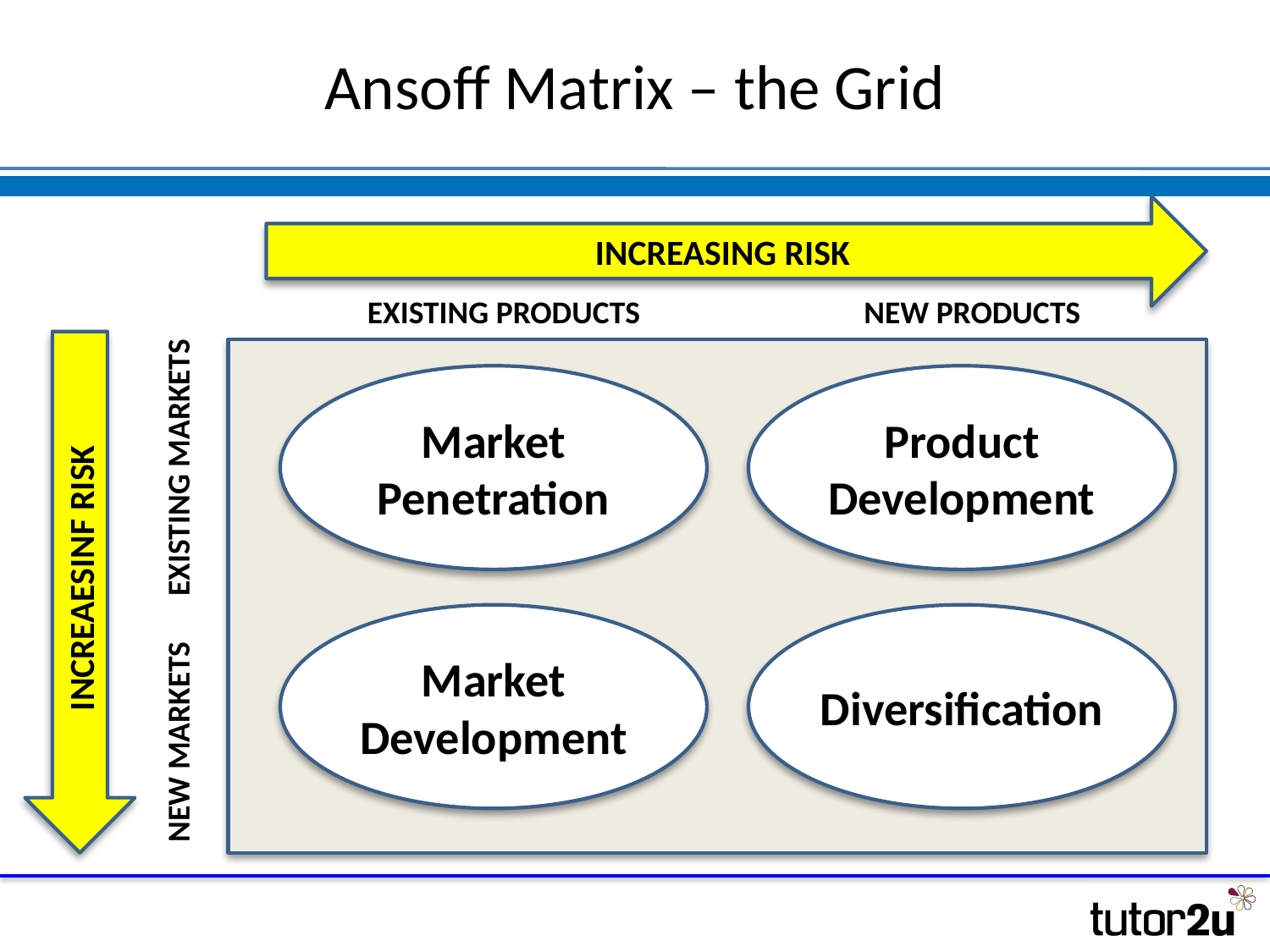

INCREASING RISK
# Ansoff Matrix – the Grid
EXISTING PRODUCTS
NEW PRODUCTS
INCREAESINF RISK

Market Penetration
Product Development
EXISTING MARKETS
Market Development
Diversification
NEW MARKETS